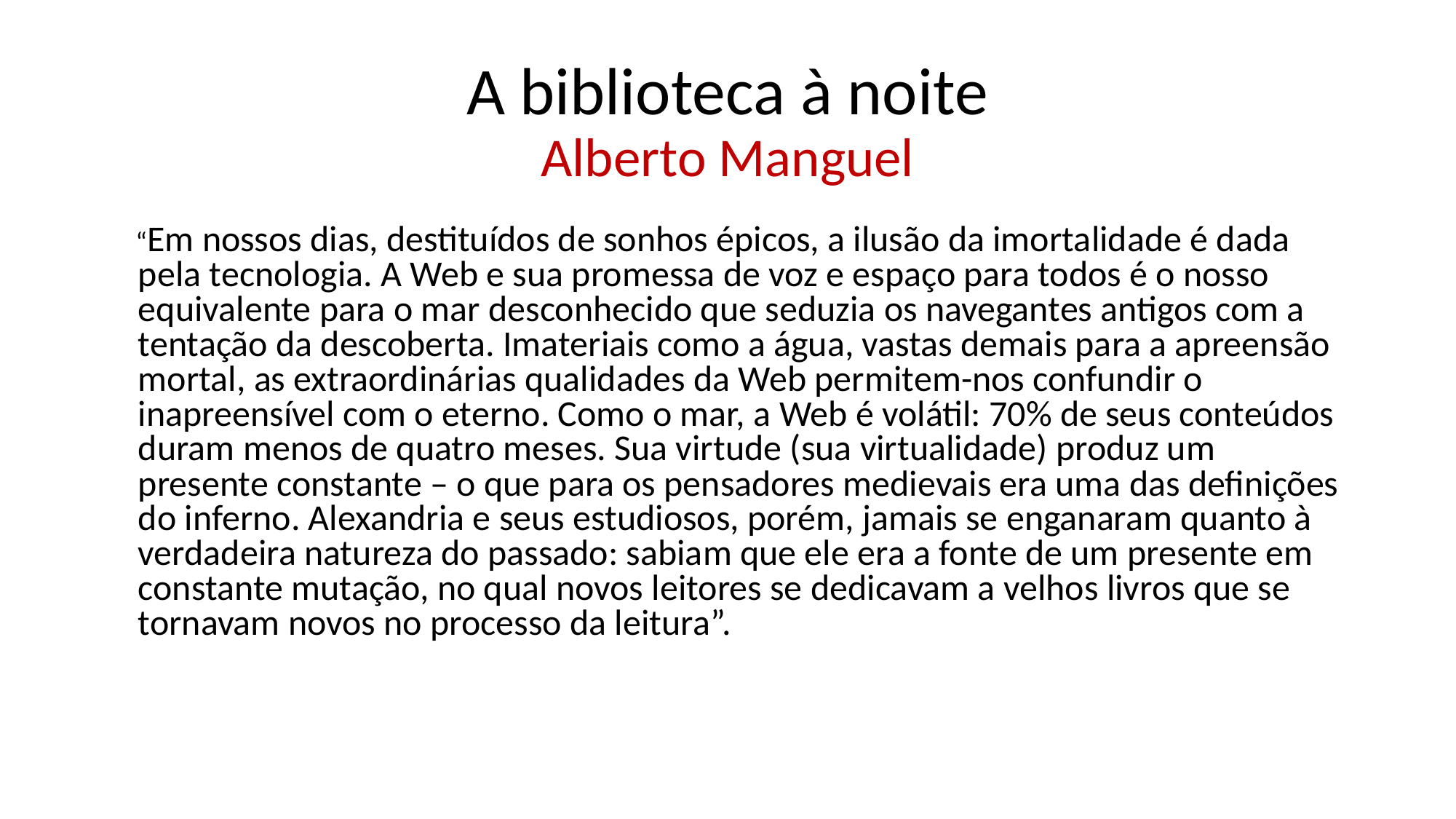

# A biblioteca à noite Alberto Manguel
    “Em nossos dias, destituídos de sonhos épicos, a ilusão da imortalidade é dada pela tecnologia. A Web e sua promessa de voz e espaço para todos é o nosso equivalente para o mar desconhecido que seduzia os navegantes antigos com a tentação da descoberta. Imateriais como a água, vastas demais para a apreensão mortal, as extraordinárias qualidades da Web permitem-nos confundir o inapreensível com o eterno. Como o mar, a Web é volátil: 70% de seus conteúdos duram menos de quatro meses. Sua virtude (sua virtualidade) produz um presente constante – o que para os pensadores medievais era uma das definições do inferno. Alexandria e seus estudiosos, porém, jamais se enganaram quanto à verdadeira natureza do passado: sabiam que ele era a fonte de um presente em constante mutação, no qual novos leitores se dedicavam a velhos livros que se tornavam novos no processo da leitura”.